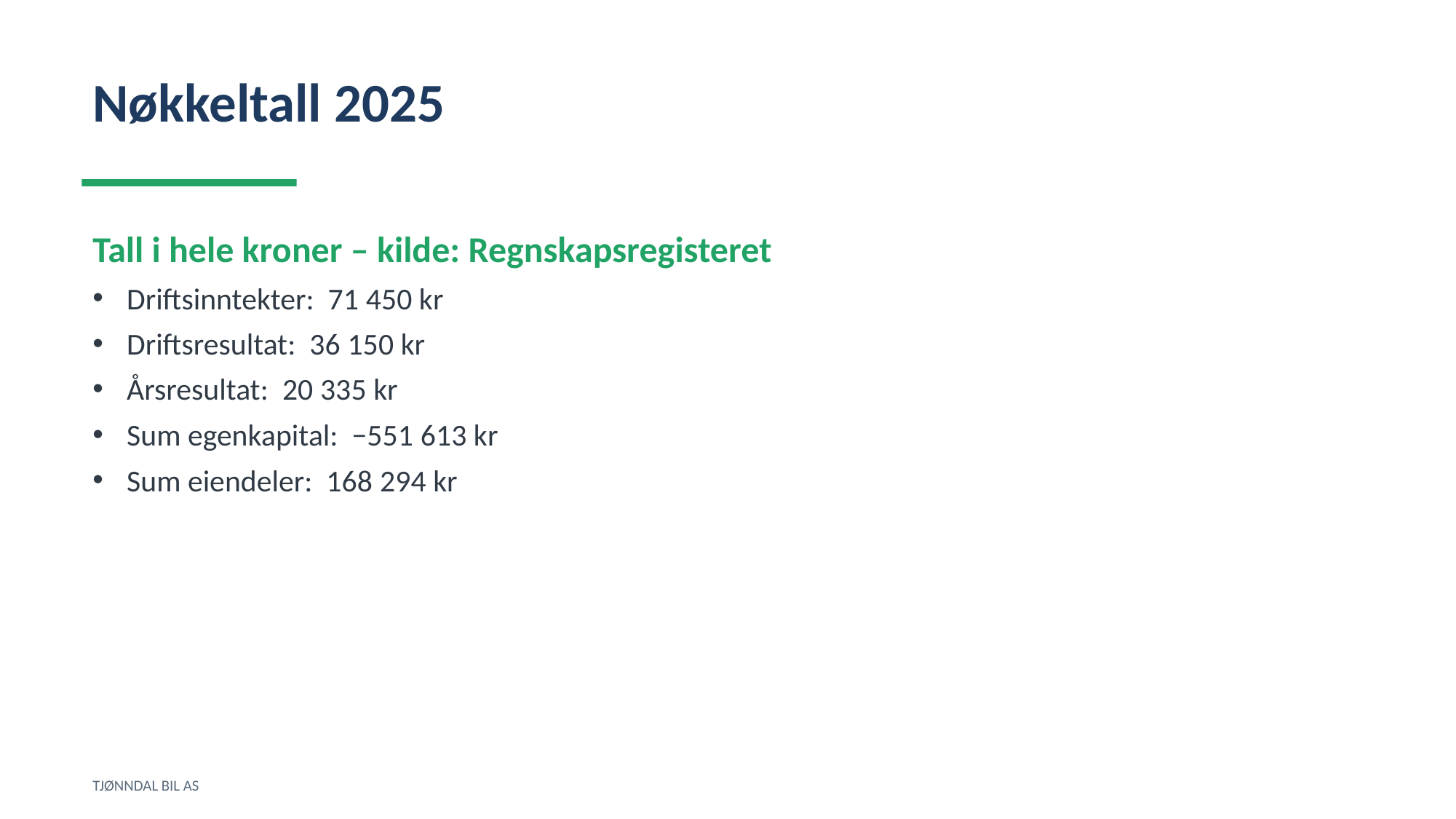

Nøkkeltall 2025

Tall i hele kroner – kilde: Regnskapsregisteret
Driftsinntekter:  71 450 kr
Driftsresultat:  36 150 kr
Årsresultat:  20 335 kr
Sum egenkapital:  −551 613 kr
Sum eiendeler:  168 294 kr
TJØNNDAL BIL AS